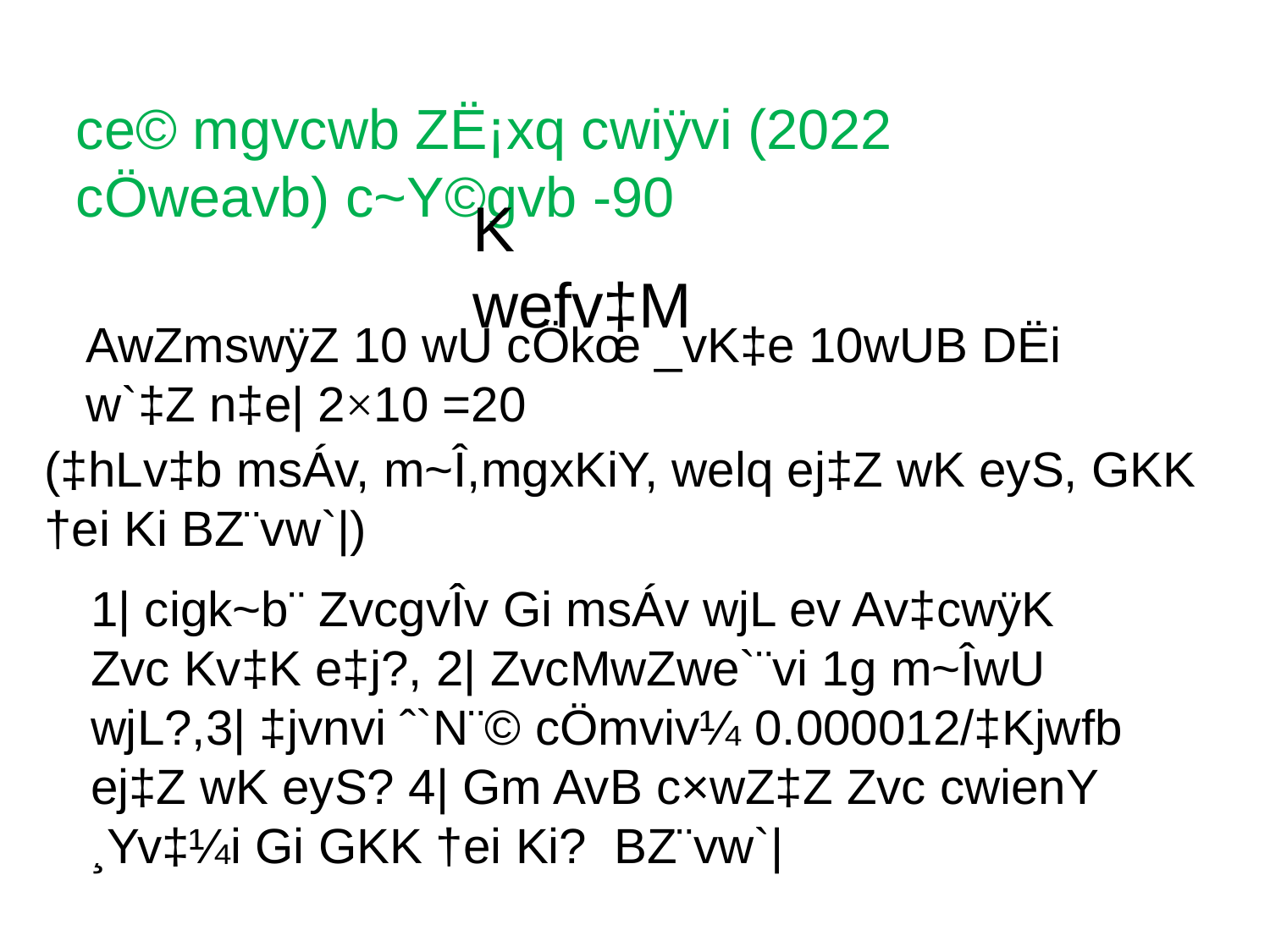

ce© mgvcwb ZË¡xq cwiÿvi (2022 cÖweavb) c~Y©gvb -90
K wefv‡M
AwZmswÿZ 10 wU cÖkœ _vK‡e 10wUB DËi w`‡Z n‡e| 2×10 =20
(‡hLv‡b msÁv, m~Î,mgxKiY, welq ej‡Z wK eyS, GKK †ei Ki BZ¨vw`|)
1| cigk~b¨ ZvcgvÎv Gi msÁv wjL ev Av‡cwÿK Zvc Kv‡K e‡j?, 2| ZvcMwZwe`¨vi 1g m~ÎwU wjL?,3| ‡jvnvi ˆ`N¨© cÖmviv¼ 0.000012/‡Kjwfb ej‡Z wK eyS? 4| Gm AvB c×wZ‡Z Zvc cwienY ¸Yv‡¼i Gi GKK †ei Ki?  BZ¨vw`|